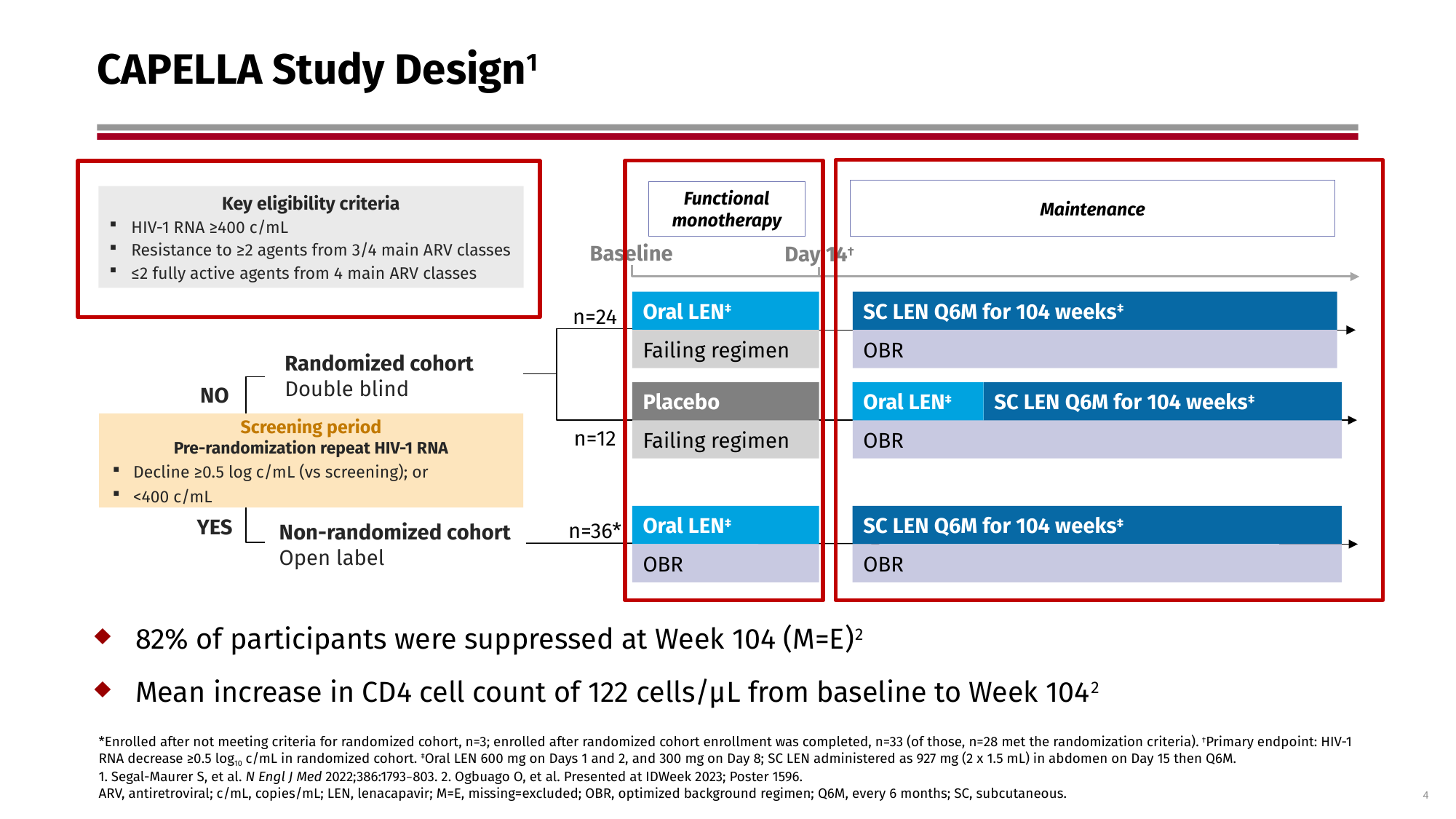

# CAPELLA Study Design1

Maintenance
Functional monotherapy
Key eligibility criteria
HIV-1 RNA ≥400 c/mL
Resistance to ≥2 agents from 3/4 main ARV classes
≤2 fully active agents from 4 main ARV classes
Baseline
Day 14†

Oral LEN‡
SC LEN Q6M for 104 weeks‡
n=24

Failing regimen
OBR
Randomized cohort
Double blind

NO

Placebo
Oral LEN‡
SC LEN Q6M for 104 weeks‡
Screening period
Pre-randomization repeat HIV-1 RNA
Decline ≥0.5 log c/mL (vs screening); or
<400 c/mL
Failing regimen
OBR
n=12
Oral LEN‡
SC LEN Q6M for 104 weeks‡
YES
Non-randomized cohort
Open label
n=36*
OBR
OBR
82% of participants were suppressed at Week 104 (M=E)2
Mean increase in CD4 cell count of 122 cells/µL from baseline to Week 1042
*Enrolled after not meeting criteria for randomized cohort, n=3; enrolled after randomized cohort enrollment was completed, n=33 (of those, n=28 met the randomization criteria). †Primary endpoint: HIV-1 RNA decrease ≥0.5 log10 c/mL in randomized cohort. ‡Oral LEN 600 mg on Days 1 and 2, and 300 mg on Day 8; SC LEN administered as 927 mg (2 x 1.5 mL) in abdomen on Day 15 then Q6M.
1. Segal-Maurer S, et al. N Engl J Med 2022;386:1793–803. 2. Ogbuago O, et al. Presented at IDWeek 2023; Poster 1596.
ARV, antiretroviral; c/mL, copies/mL; LEN, lenacapavir; M=E, missing=excluded; OBR, optimized background regimen; Q6M, every 6 months; SC, subcutaneous.
4